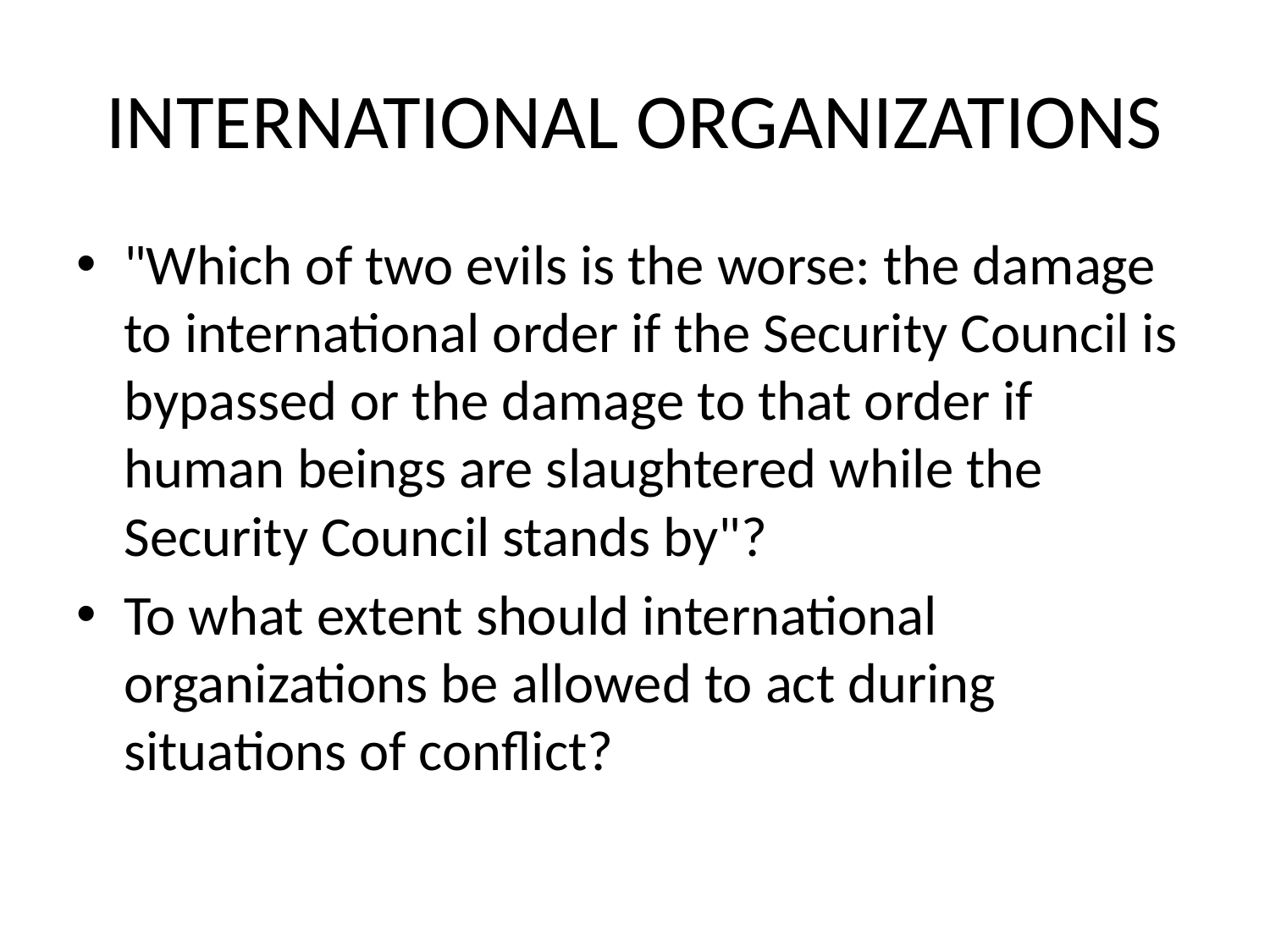

# INTERNATIONAL ORGANIZATIONS
"Which of two evils is the worse: the damage to international order if the Security Council is bypassed or the damage to that order if human beings are slaughtered while the Security Council stands by"?
To what extent should international organizations be allowed to act during situations of conflict?